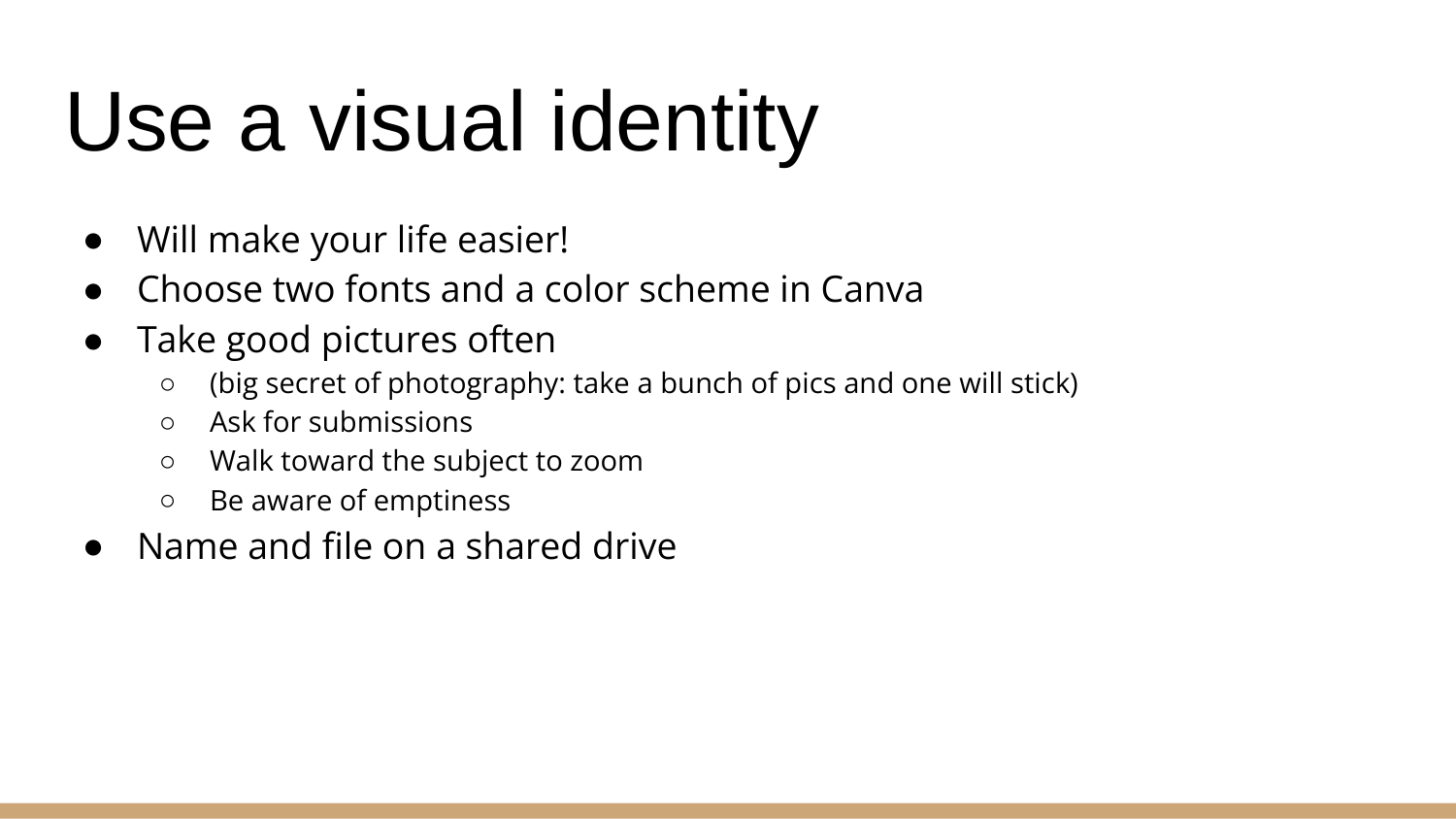

# Use a visual identity
Will make your life easier!
Choose two fonts and a color scheme in Canva
Take good pictures often
(big secret of photography: take a bunch of pics and one will stick)
Ask for submissions
Walk toward the subject to zoom
Be aware of emptiness
Name and file on a shared drive